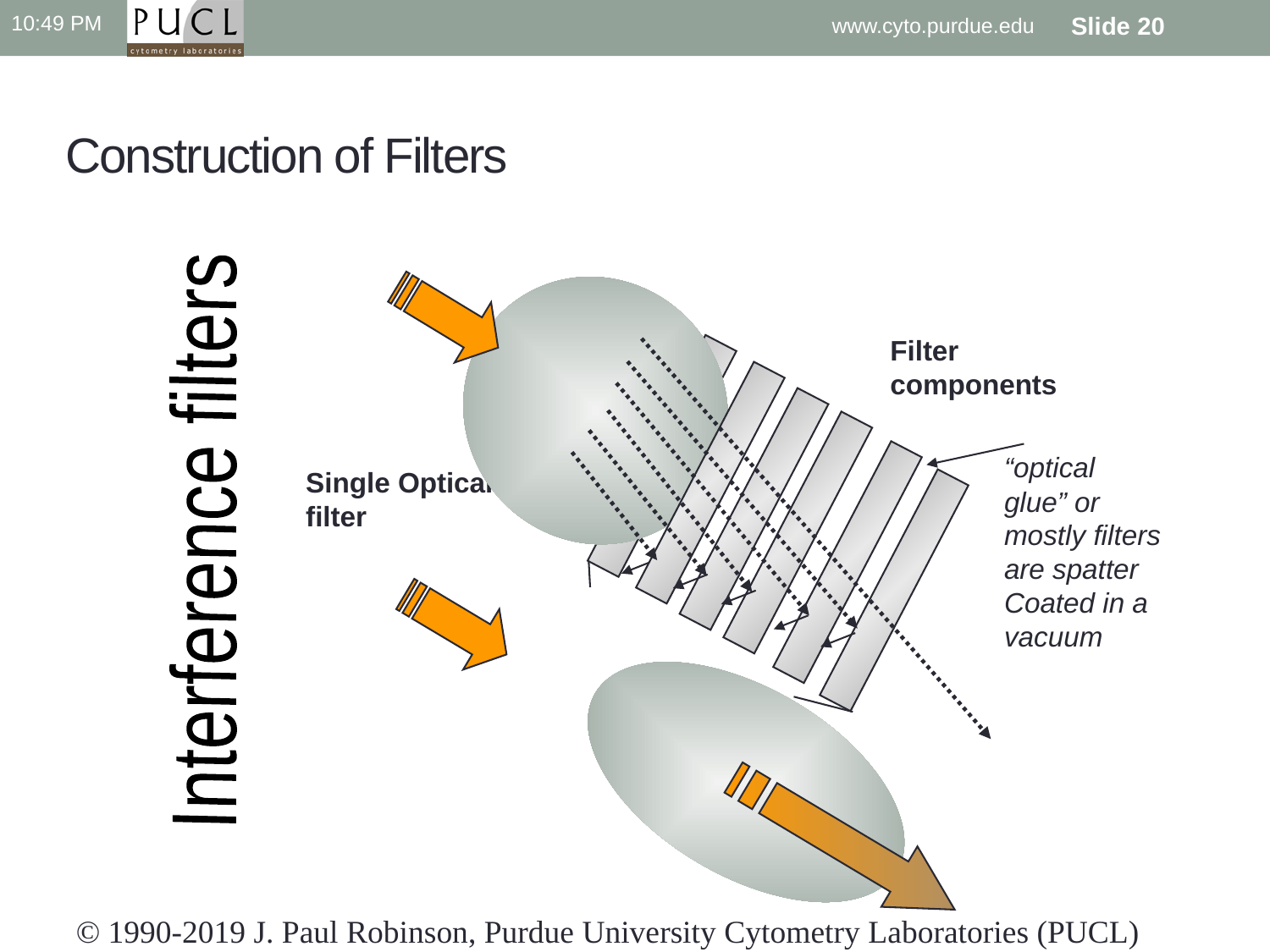

10:49 PM
www.cyto.purdue.edu
Slide 20
# Construction of Filters

Filter
components

“optical
glue” or
mostly filters
are spatter
Coated in a
vacuum

Single Optical
filter

Interference filters